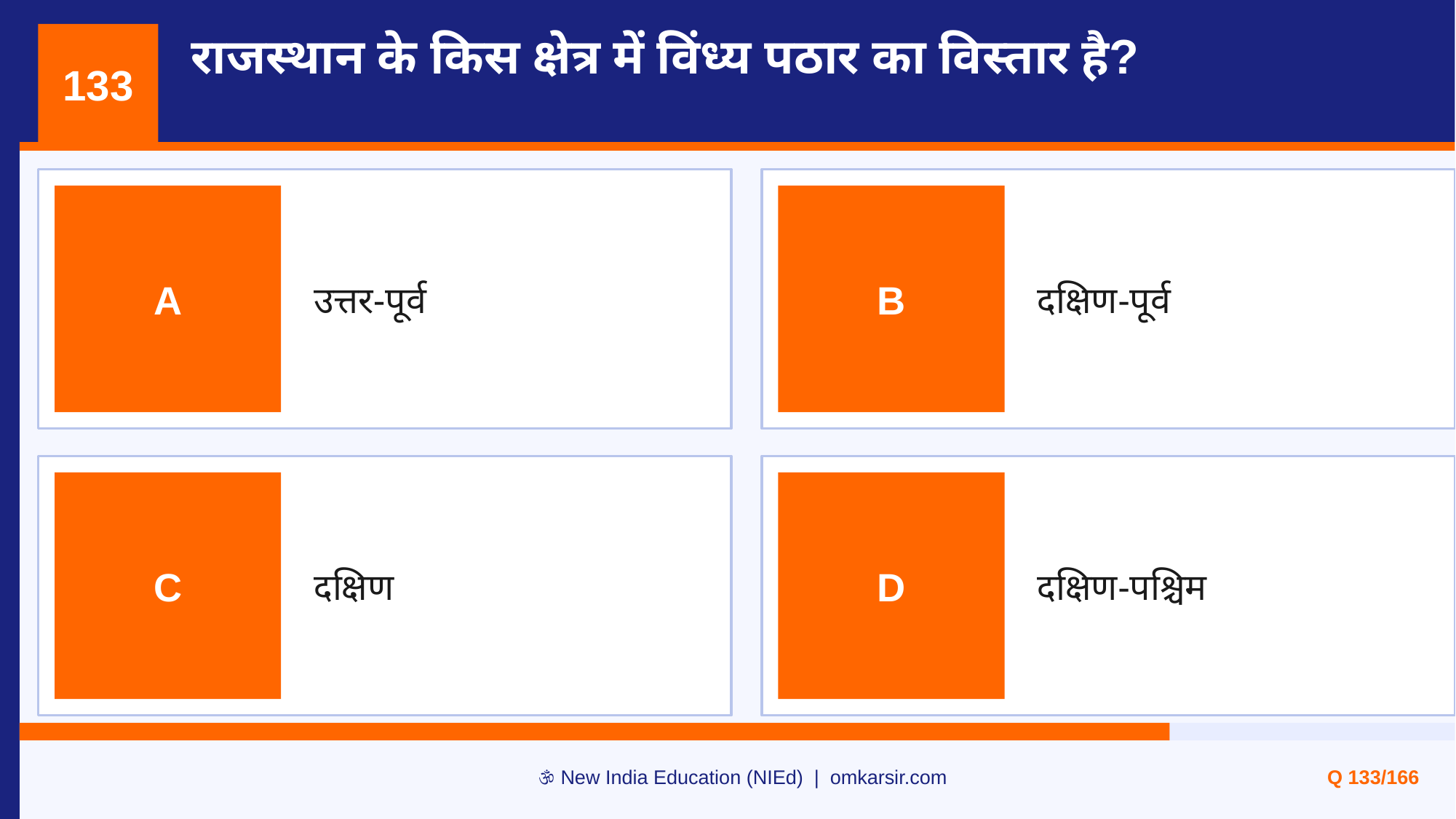

राजस्थान के किस क्षेत्र में विंध्य पठार का विस्तार है?
133

उत्तर-पूर्व
दक्षिण-पूर्व
A
B

दक्षिण
दक्षिण-पश्चिम
C
D

🕉️ New India Education (NIEd)  |  omkarsir.com
Q 133/166